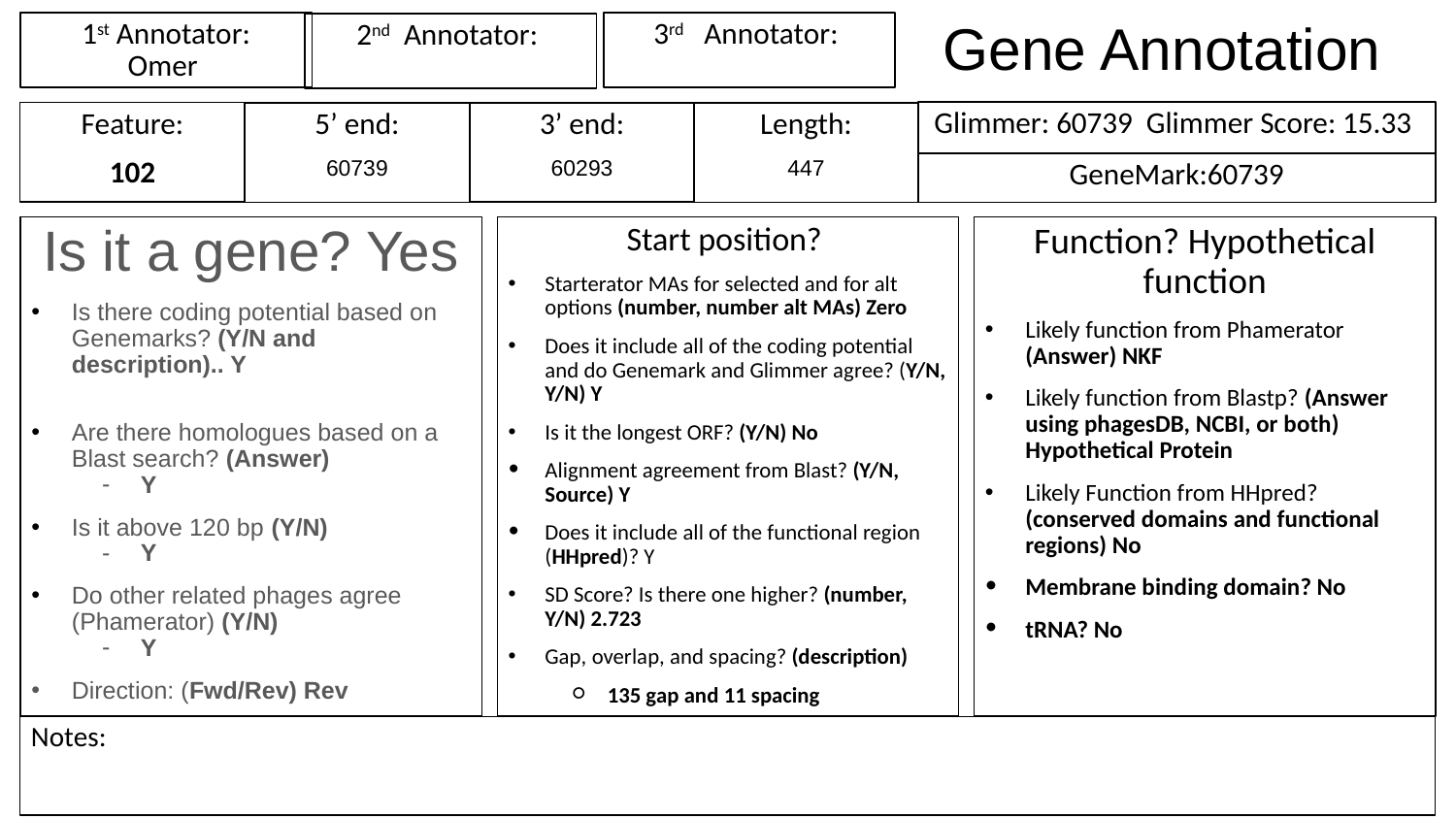

# Gene Annotation
1st Annotator:
Omer
3rd   Annotator:
2nd  Annotator:
Glimmer: 60739  Glimmer Score: 15.33
Feature:
102
3’ end:
60293
Length:
447
5’ end:
60739
GeneMark:60739
Is it a gene? Yes
Is there coding potential based on Genemarks? (Y/N and description).. Y

Are there homologues based on a Blast search? (Answer)
Y
Is it above 120 bp (Y/N)
Y
Do other related phages agree (Phamerator) (Y/N)
Y
Direction: (Fwd/Rev) Rev
Start position?
Starterator MAs for selected and for alt options (number, number alt MAs) Zero
Does it include all of the coding potential and do Genemark and Glimmer agree? (Y/N, Y/N) Y
Is it the longest ORF? (Y/N) No
Alignment agreement from Blast? (Y/N, Source) Y
Does it include all of the functional region (HHpred)? Y
SD Score? Is there one higher? (number, Y/N) 2.723
Gap, overlap, and spacing? (description)
135 gap and 11 spacing
Function? Hypothetical function
Likely function from Phamerator (Answer) NKF
Likely function from Blastp? (Answer using phagesDB, NCBI, or both) Hypothetical Protein
Likely Function from HHpred? (conserved domains and functional regions) No
Membrane binding domain? No
tRNA? No

Notes: